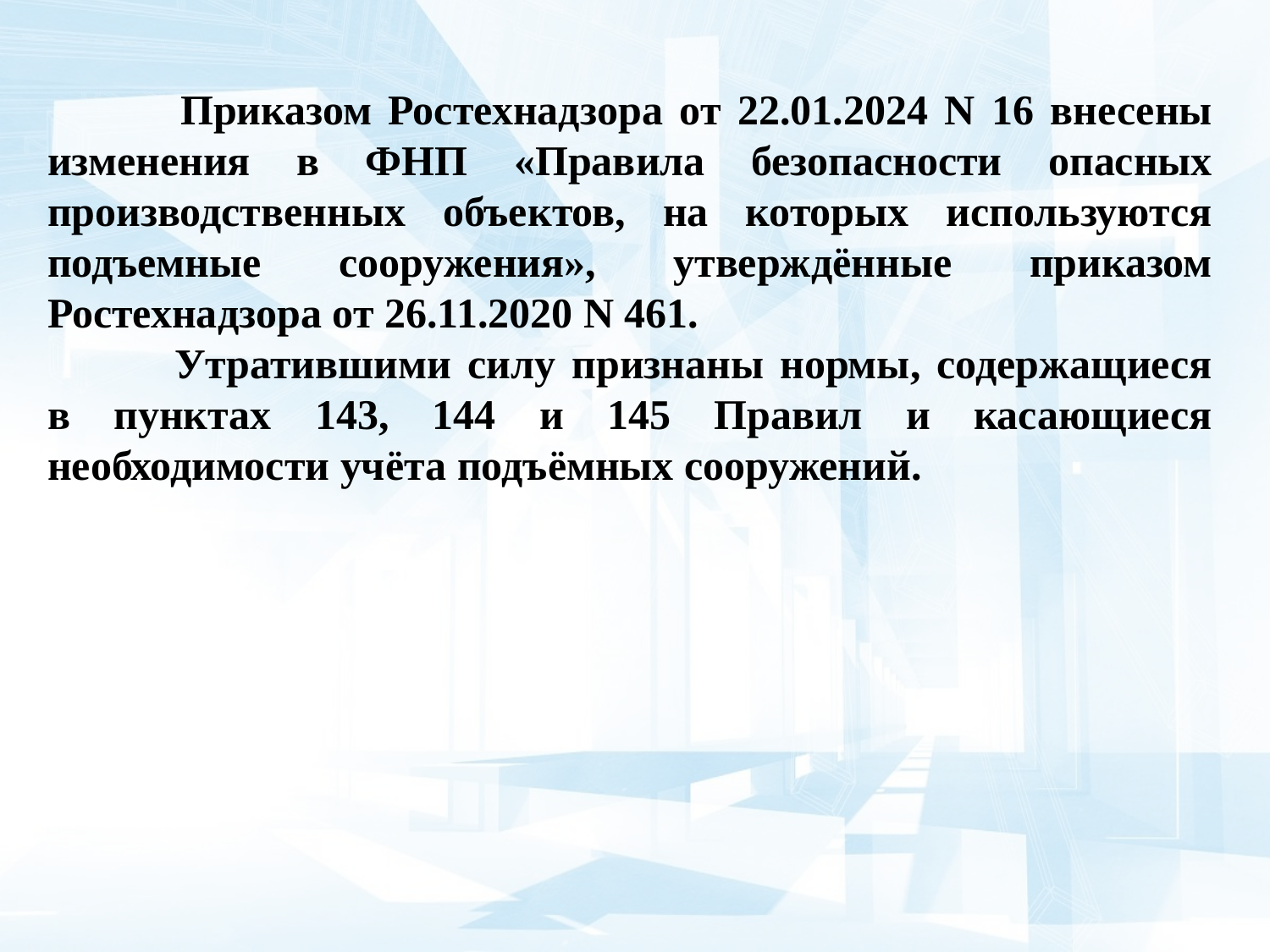

Приказом Ростехнадзора от 22.01.2024 N 16 внесены изменения в ФНП «Правила безопасности опасных производственных объектов, на которых используются подъемные сооружения», утверждённые приказом Ростехнадзора от 26.11.2020 N 461.
	Утратившими силу признаны нормы, содержащиеся в пунктах 143, 144 и 145 Правил и касающиеся необходимости учёта подъёмных сооружений.